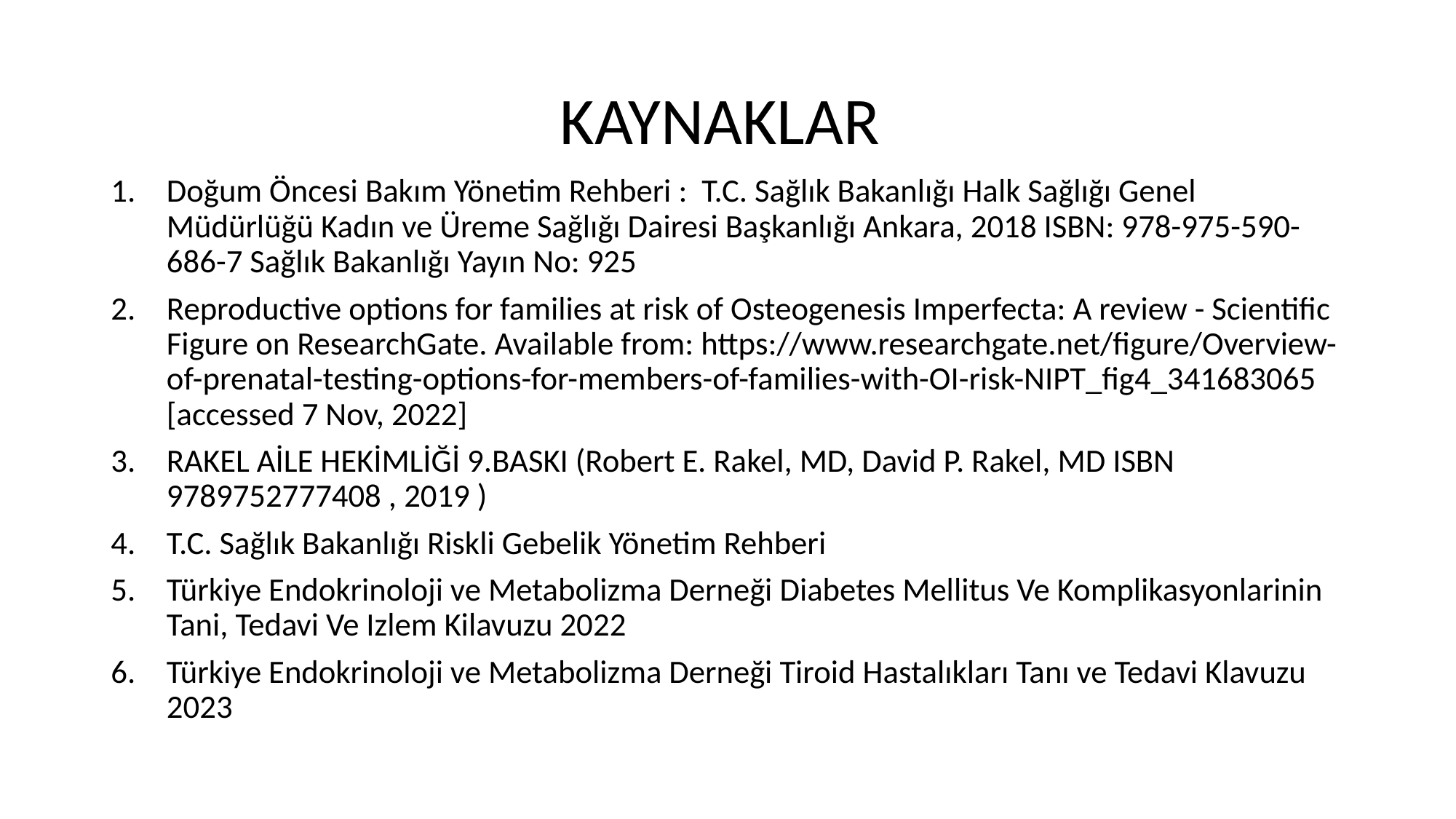

# KAYNAKLAR
Doğum Öncesi Bakım Yönetim Rehberi :  T.C. Sağlık Bakanlığı Halk Sağlığı Genel Müdürlüğü Kadın ve Üreme Sağlığı Dairesi Başkanlığı Ankara, 2018 ISBN: 978-975-590-686-7 Sağlık Bakanlığı Yayın No: 925
Reproductive options for families at risk of Osteogenesis Imperfecta: A review - Scientific Figure on ResearchGate. Available from: https://www.researchgate.net/figure/Overview-of-prenatal-testing-options-for-members-of-families-with-OI-risk-NIPT_fig4_341683065 [accessed 7 Nov, 2022]
RAKEL AİLE HEKİMLİĞİ 9.BASKI (Robert E. Rakel, MD, David P. Rakel, MD ISBN 9789752777408 , 2019 )
T.C. Sağlık Bakanlığı Riskli Gebelik Yönetim Rehberi
Türkiye Endokrinoloji ve Metabolizma Derneği Diabetes Mellitus Ve Komplikasyonlarinin Tani, Tedavi Ve Izlem Kilavuzu 2022
Türkiye Endokrinoloji ve Metabolizma Derneği Tiroid Hastalıkları Tanı ve Tedavi Klavuzu 2023